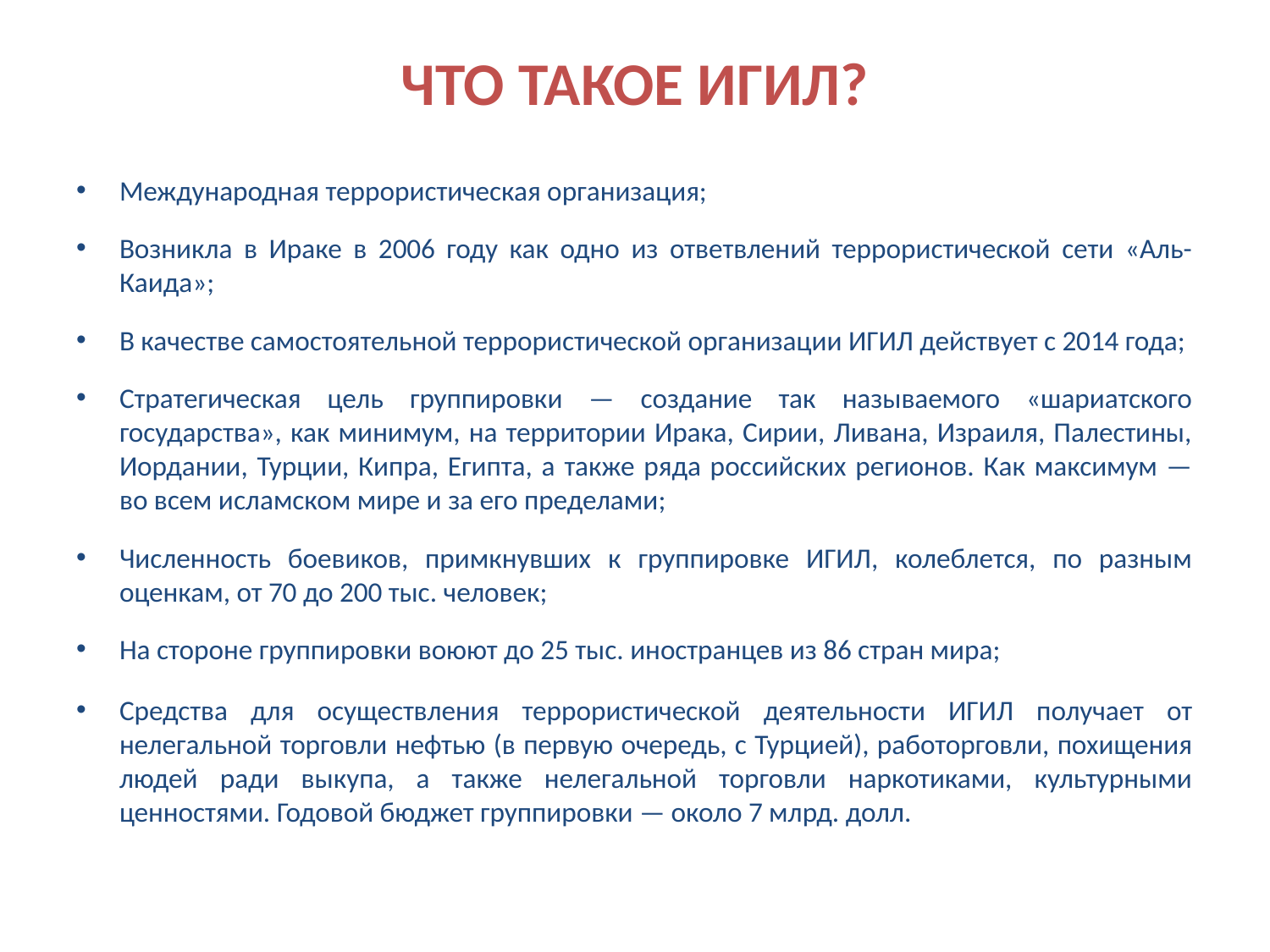

# ЧТО ТАКОЕ ИГИЛ?
Международная террористическая организация;

Возникла в Ираке в 2006 году как одно из ответвлений террористической сети «Аль-Каида»;

В качестве самостоятельной террористической организации ИГИЛ действует с 2014 года;

Стратегическая цель группировки — создание так называемого «шариатского государства», как минимум, на территории Ирака, Сирии, Ливана, Израиля, Палестины, Иордании, Турции, Кипра, Египта, а также ряда российских регионов. Как максимум — во всем исламском мире и за его пределами;

Численность боевиков, примкнувших к группировке ИГИЛ, колеблется, по разным оценкам, от 70 до 200 тыс. человек;

На стороне группировки воюют до 25 тыс. иностранцев из 86 стран мира;

Средства для осуществления террористической деятельности ИГИЛ получает от нелегальной торговли нефтью (в первую очередь, с Турцией), работорговли, похищения людей ради выкупа, а также нелегальной торговли наркотиками, культурными ценностями. Годовой бюджет группировки — около 7 млрд. долл.